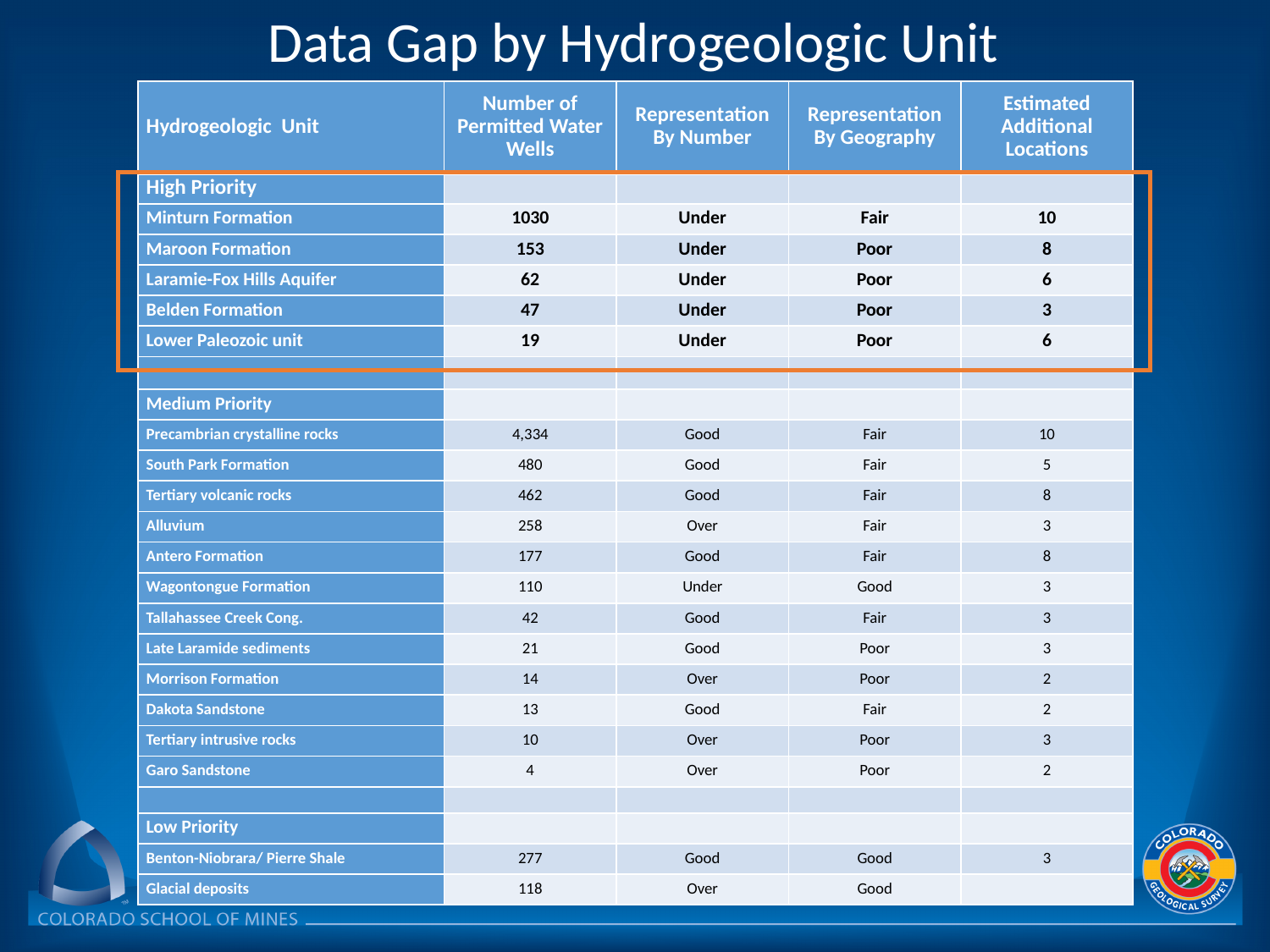

Data Gap by Hydrogeologic Unit
| Hydrogeologic Unit | Number of Permitted Water Wells | Representation By Number | Representation By Geography | Estimated Additional Locations |
| --- | --- | --- | --- | --- |
| High Priority |  |  |  |  |
| Minturn Formation | 1030 | Under | Fair | 10 |
| Maroon Formation | 153 | Under | Poor | 8 |
| Laramie-Fox Hills Aquifer | 62 | Under | Poor | 6 |
| Belden Formation | 47 | Under | Poor | 3 |
| Lower Paleozoic unit | 19 | Under | Poor | 6 |
|  |  |  |  |  |
| Medium Priority |  |  |  |  |
| Precambrian crystalline rocks | 4,334 | Good | Fair | 10 |
| South Park Formation | 480 | Good | Fair | 5 |
| Tertiary volcanic rocks | 462 | Good | Fair | 8 |
| Alluvium | 258 | Over | Fair | 3 |
| Antero Formation | 177 | Good | Fair | 8 |
| Wagontongue Formation | 110 | Under | Good | 3 |
| Tallahassee Creek Cong. | 42 | Good | Fair | 3 |
| Late Laramide sediments | 21 | Good | Poor | 3 |
| Morrison Formation | 14 | Over | Poor | 2 |
| Dakota Sandstone | 13 | Good | Fair | 2 |
| Tertiary intrusive rocks | 10 | Over | Poor | 3 |
| Garo Sandstone | 4 | Over | Poor | 2 |
|  |  |  |  |  |
| Low Priority |  |  |  |  |
| Benton-Niobrara/ Pierre Shale | 277 | Good | Good | 3 |
| Glacial deposits | 118 | Over | Good |  |